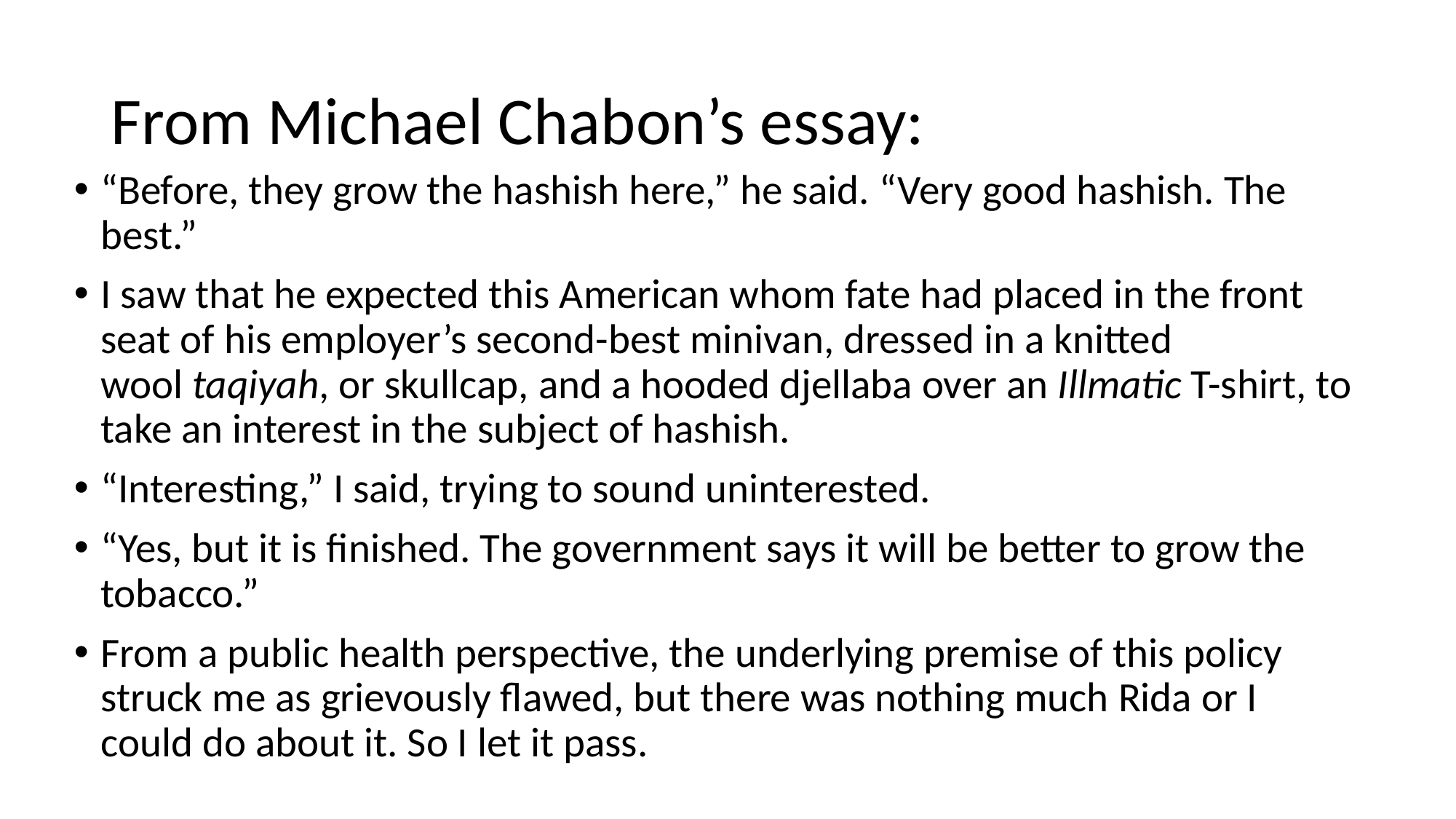

# From Michael Chabon’s essay:
“Before, they grow the hashish here,” he said. “Very good hashish. The best.”
I saw that he expected this American whom fate had placed in the front seat of his employer’s second-best minivan, dressed in a knitted wool taqiyah, or skullcap, and a hooded djellaba over an Illmatic T-shirt, to take an interest in the subject of hashish.
“Interesting,” I said, trying to sound uninterested.
“Yes, but it is finished. The government says it will be better to grow the tobacco.”
From a public health perspective, the underlying premise of this policy struck me as grievously flawed, but there was nothing much Rida or I could do about it. So I let it pass.